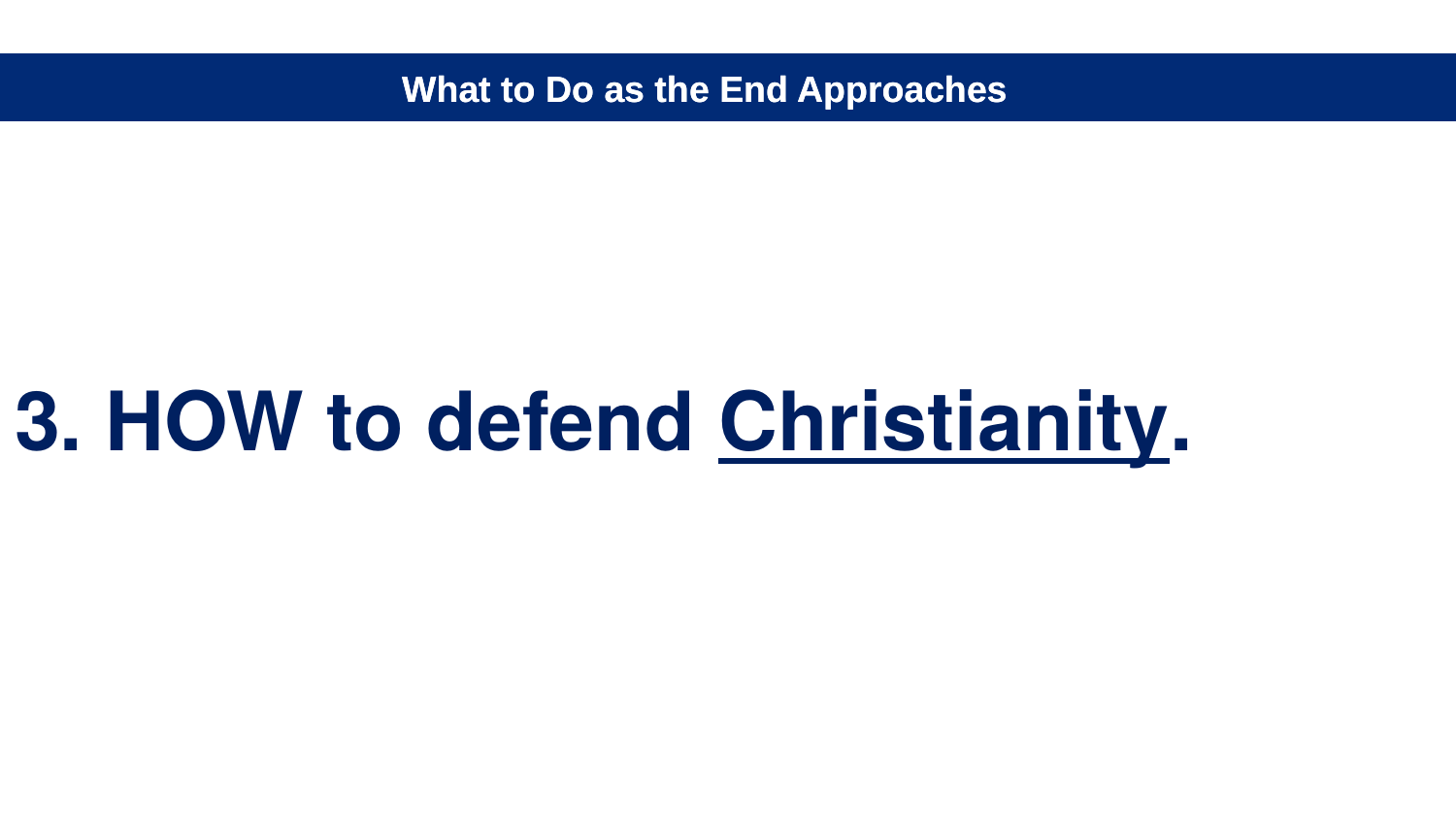

What to Do as the End Approaches
What to Do as the End Approaches

3. HOW to defend Christianity.